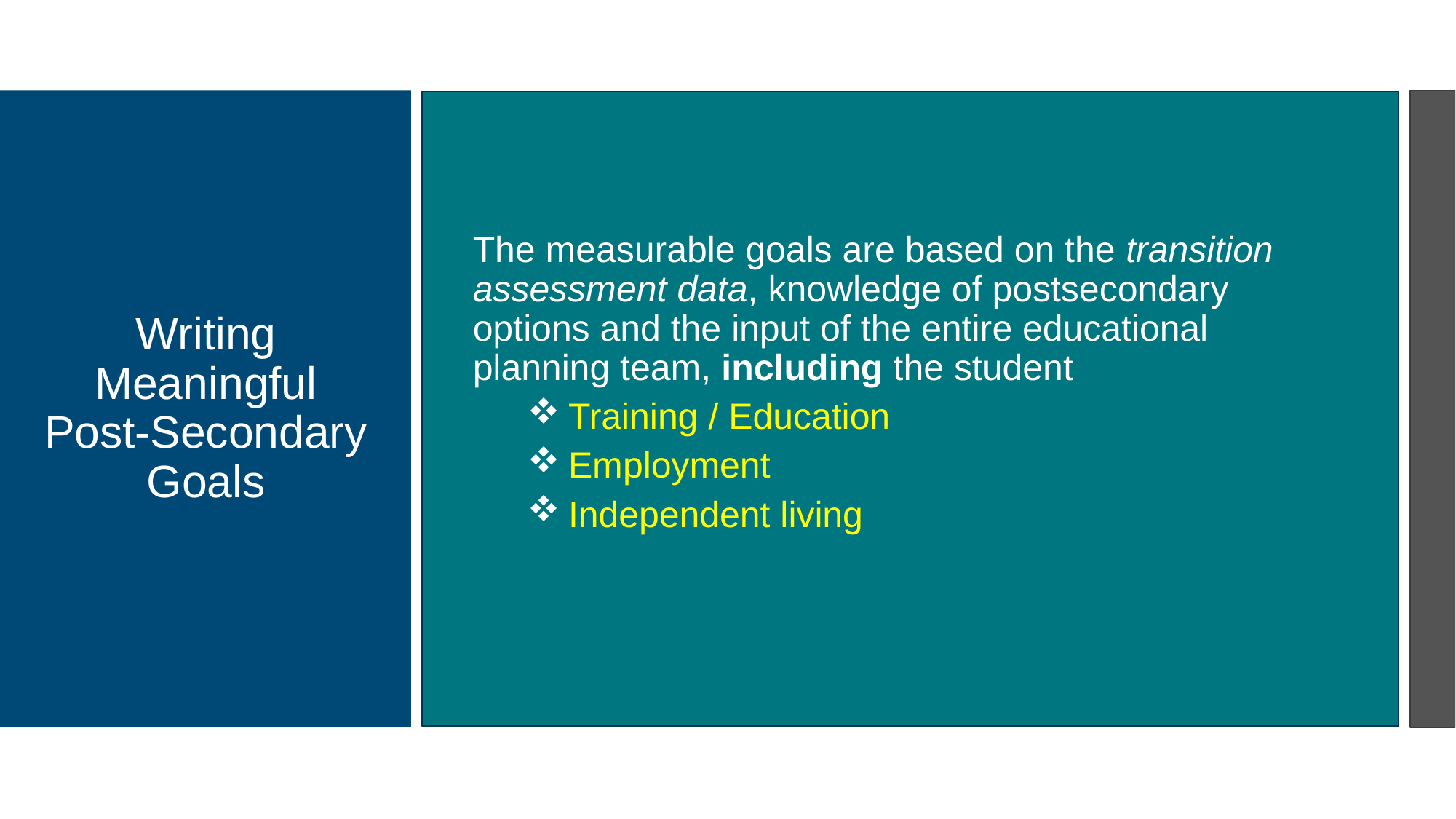

The measurable goals are based on the transition assessment data, knowledge of postsecondary options and the input of the entire educational planning team, including the student
Training / Education
Employment
Independent living

# Writing Meaningful Post-Secondary Goals